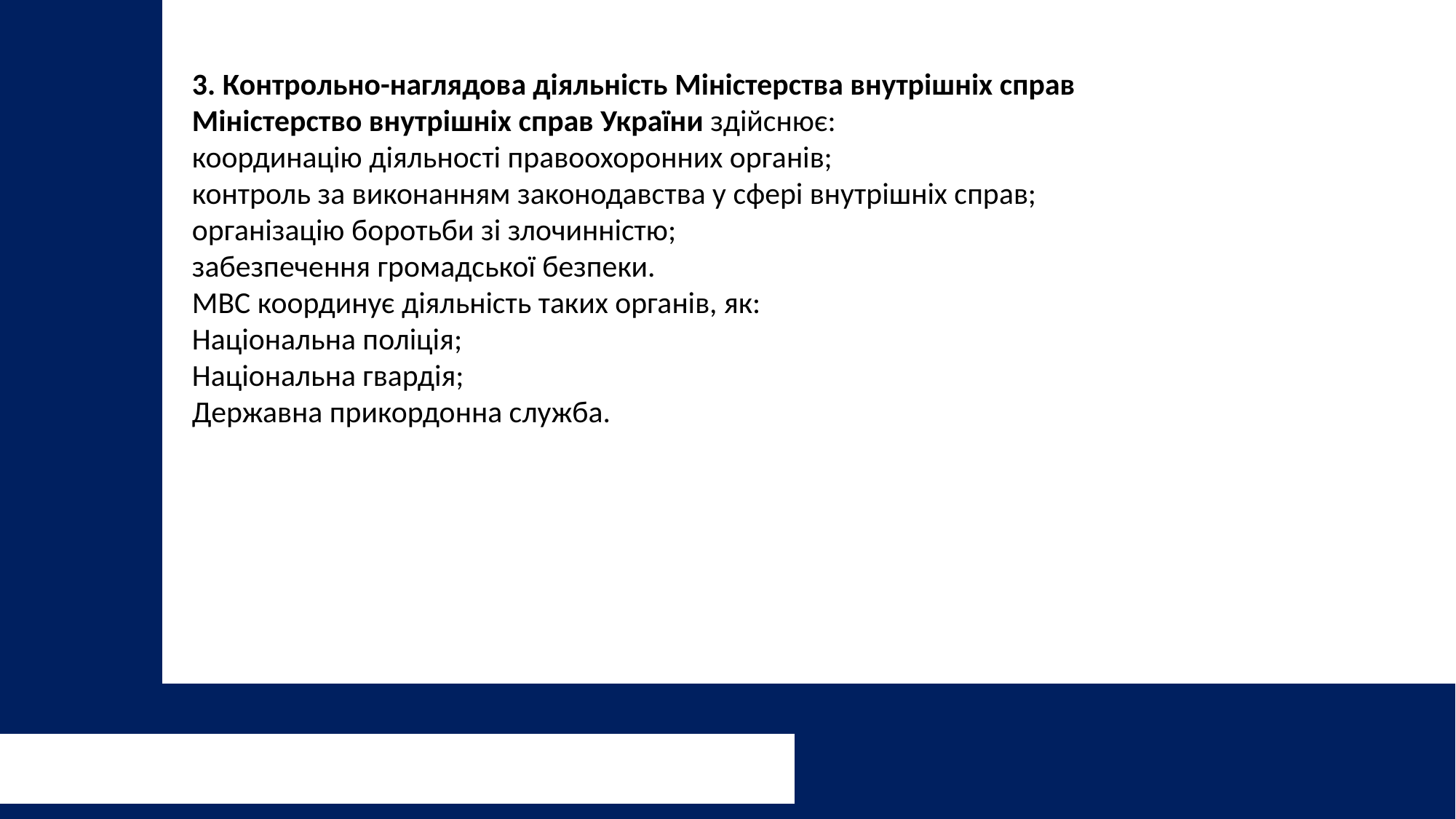

3. Контрольно-наглядова діяльність Міністерства внутрішніх справ
Міністерство внутрішніх справ України здійснює:
координацію діяльності правоохоронних органів;
контроль за виконанням законодавства у сфері внутрішніх справ;
організацію боротьби зі злочинністю;
забезпечення громадської безпеки.
МВС координує діяльність таких органів, як:
Національна поліція;
Національна гвардія;
Державна прикордонна служба.